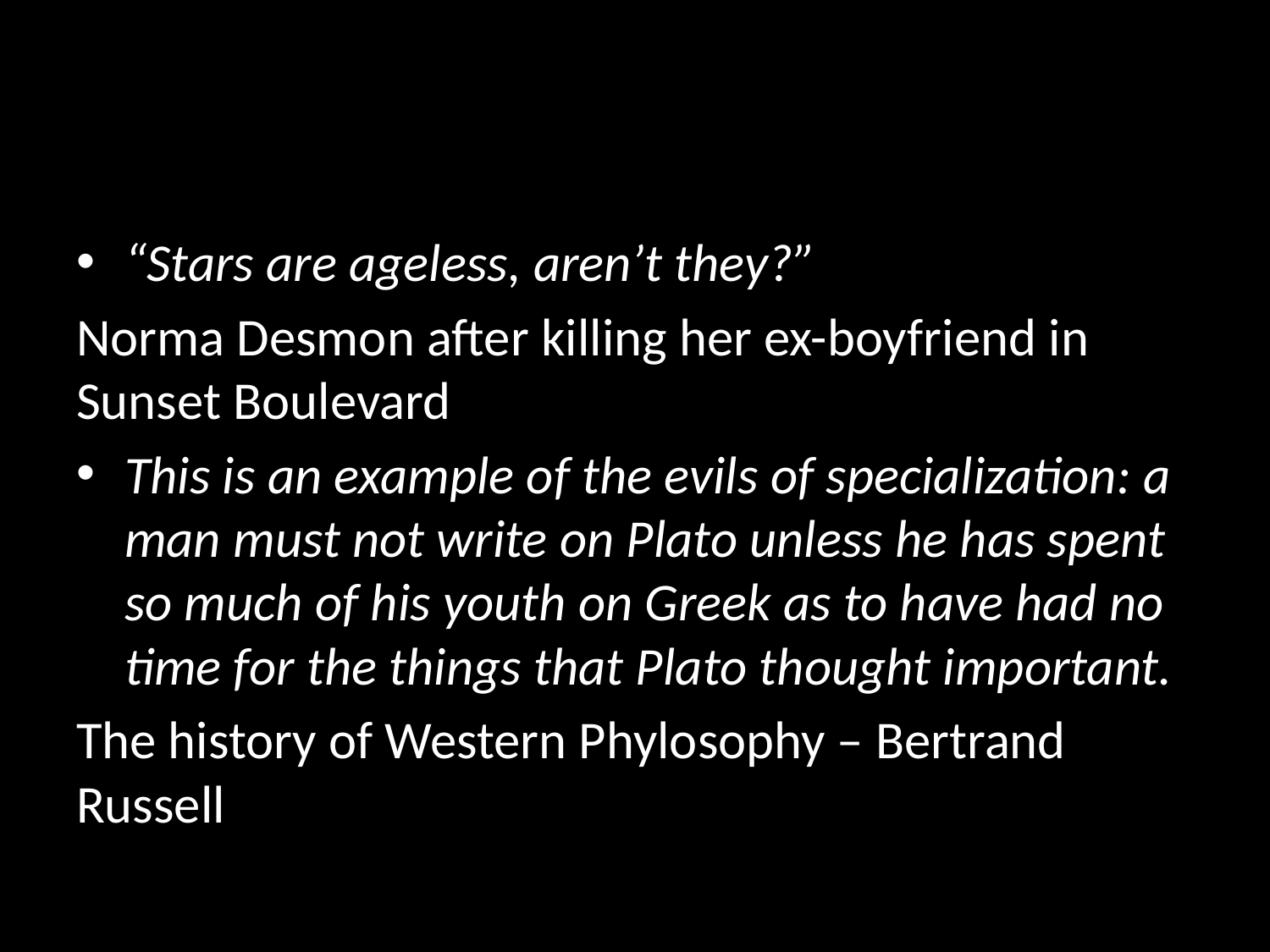

#
“Stars are ageless, aren’t they?”
Norma Desmon after killing her ex-boyfriend in Sunset Boulevard
This is an example of the evils of specialization: a man must not write on Plato unless he has spent so much of his youth on Greek as to have had no time for the things that Plato thought important.
The history of Western Phylosophy – Bertrand Russell